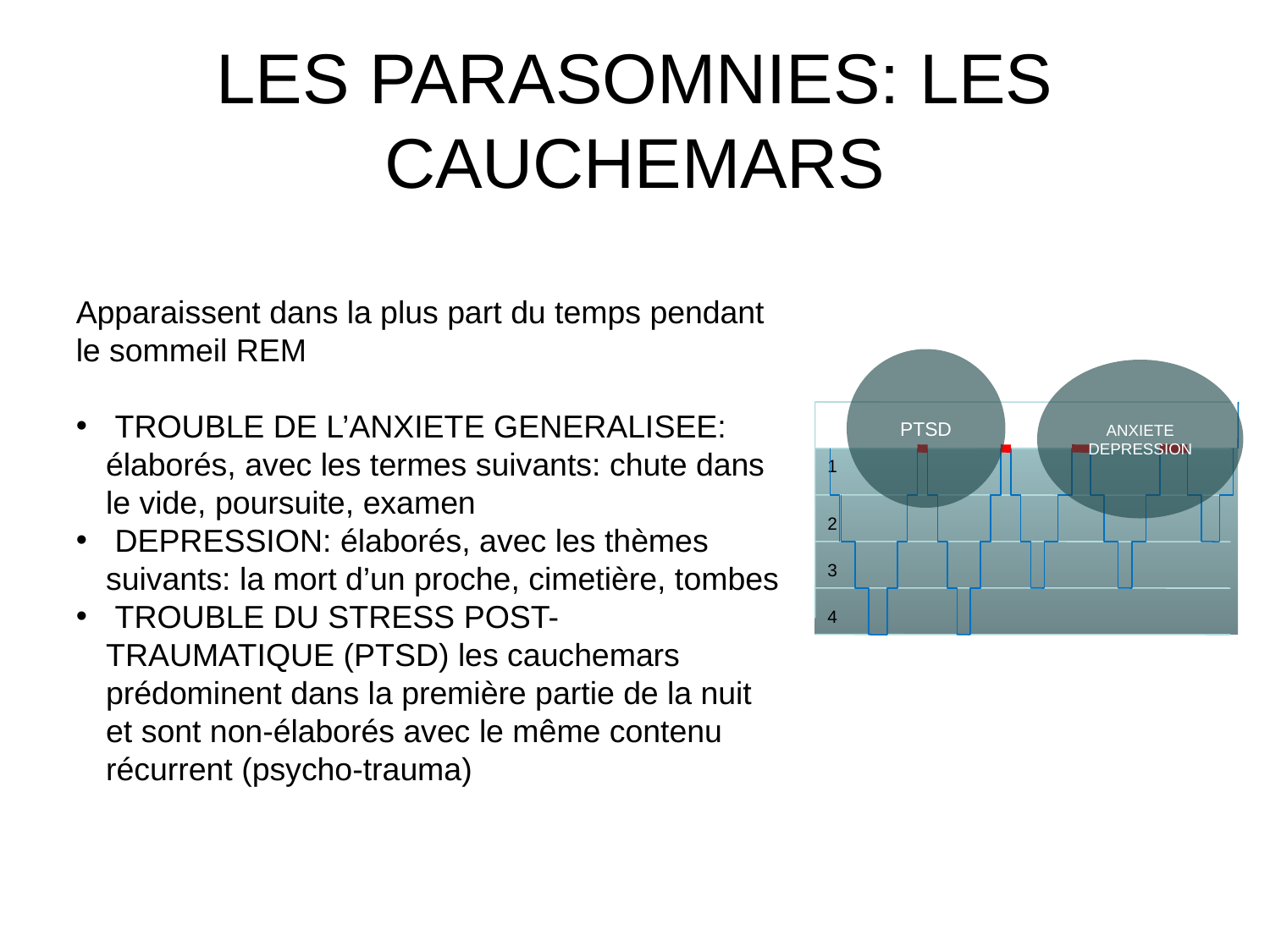

# LES PARASOMNIES: LES CAUCHEMARS
Apparaissent dans la plus part du temps pendant le sommeil REM

 TROUBLE DE L’ANXIETE GENERALISEE: élaborés, avec les termes suivants: chute dans le vide, poursuite, examen
 DEPRESSION: élaborés, avec les thèmes suivants: la mort d’un proche, cimetière, tombes
 TROUBLE DU STRESS POST-TRAUMATIQUE (PTSD) les cauchemars prédominent dans la première partie de la nuit et sont non-élaborés avec le même contenu récurrent (psycho-trauma)
PTSD
ANXIETE
DEPRESSION
1
2
3
4